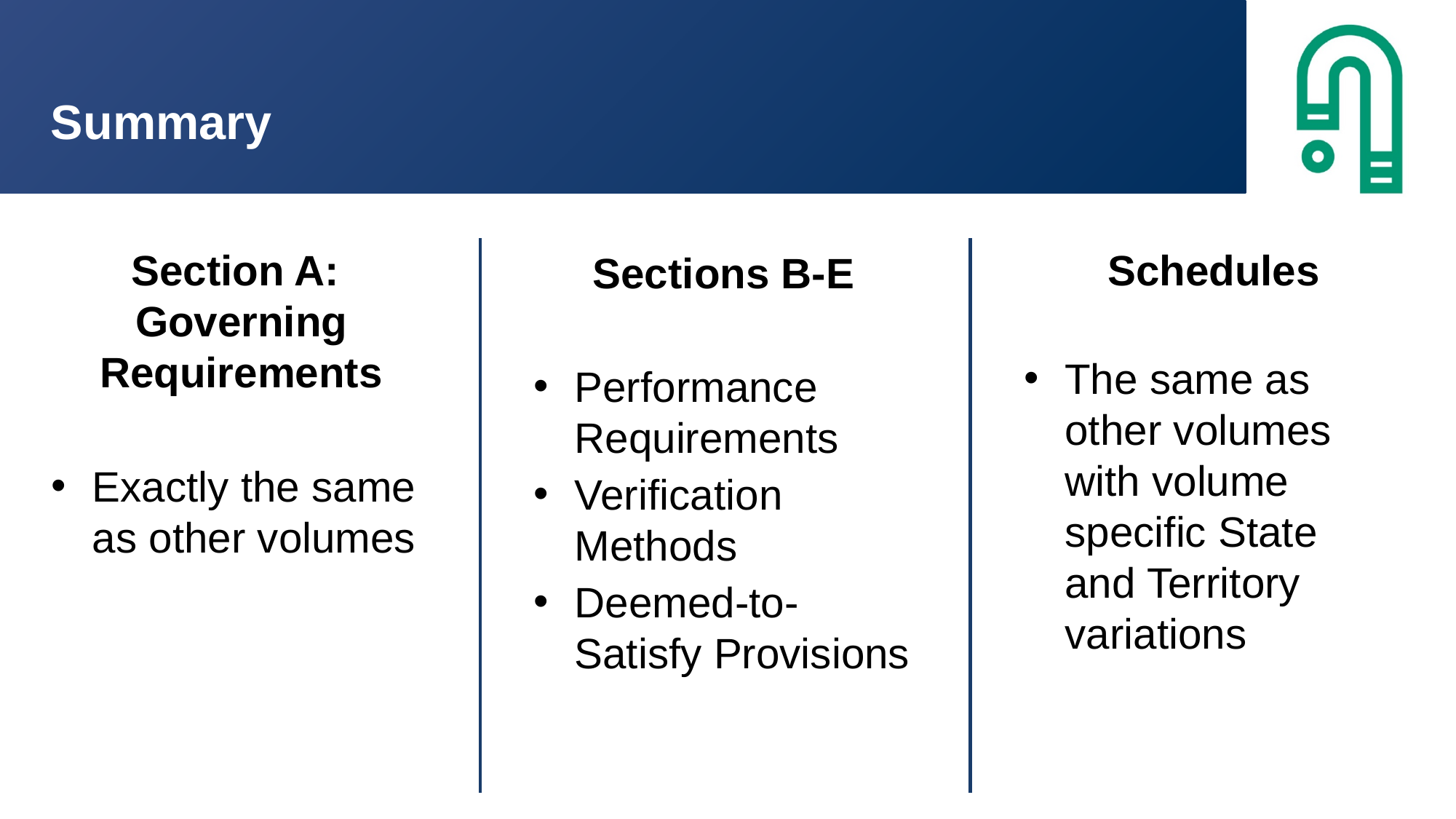

Summary
Schedules
The same as other volumes with volume specific State
and Territory variations
Section A:
Governing Requirements

Exactly the same as other volumes

Sections B-E

Performance Requirements
Verification Methods
Deemed-to-Satisfy Provisions